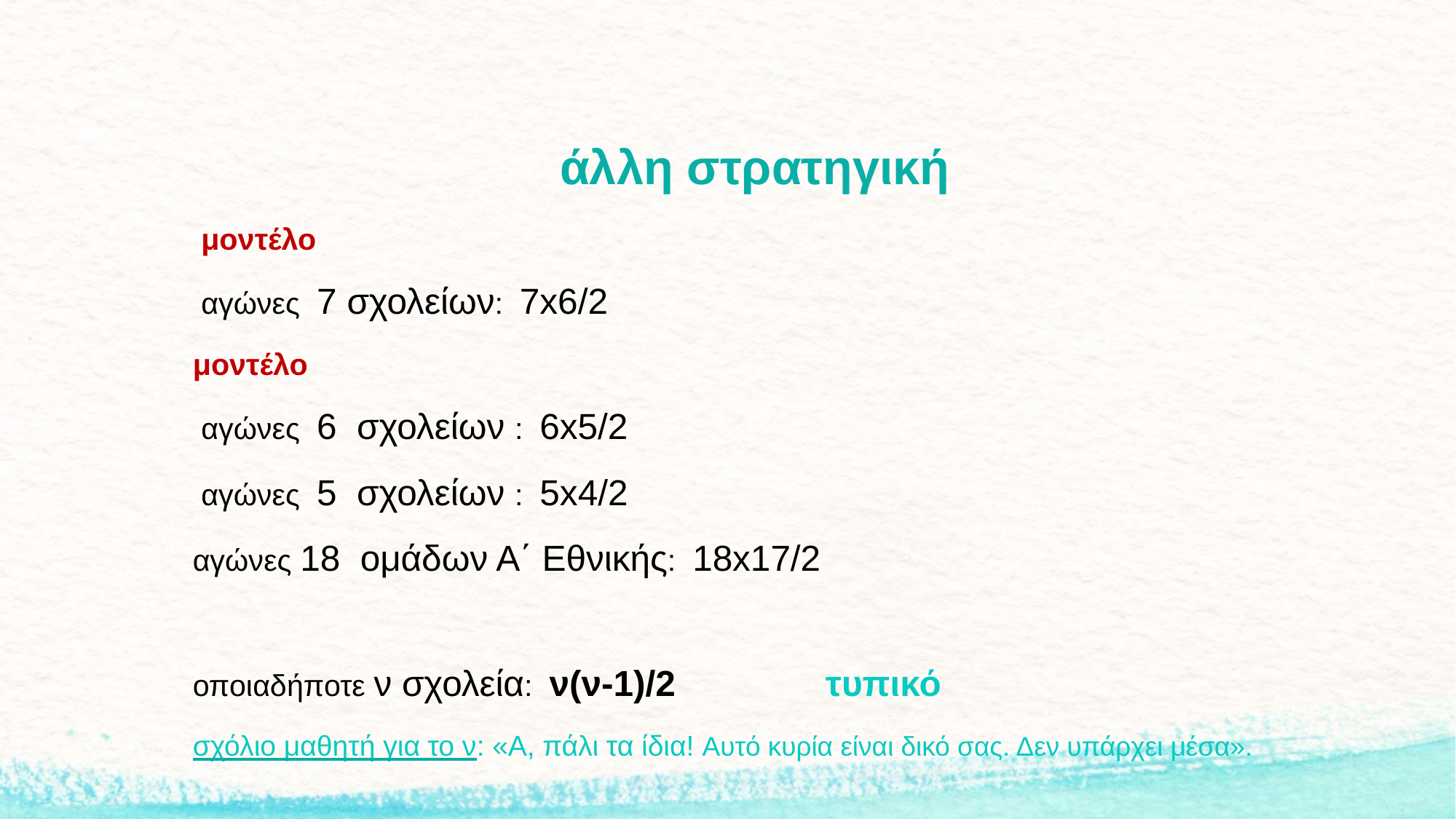

# άλλη στρατηγική
 μοντέλο
 αγώνες  7 σχολείων:  7x6/2
μοντέλο
 αγώνες  6  σχολείων :  6x5/2
 αγώνες  5  σχολείων :  5x4/2
αγώνες 18  ομάδων Α΄ Εθνικής:  18x17/2

οποιαδήποτε ν σχολεία:  ν(ν-1)/2               τυπικό
σχόλιο μαθητή για το ν: «Α, πάλι τα ίδια! Αυτό κυρία είναι δικό σας. Δεν υπάρχει μέσα».